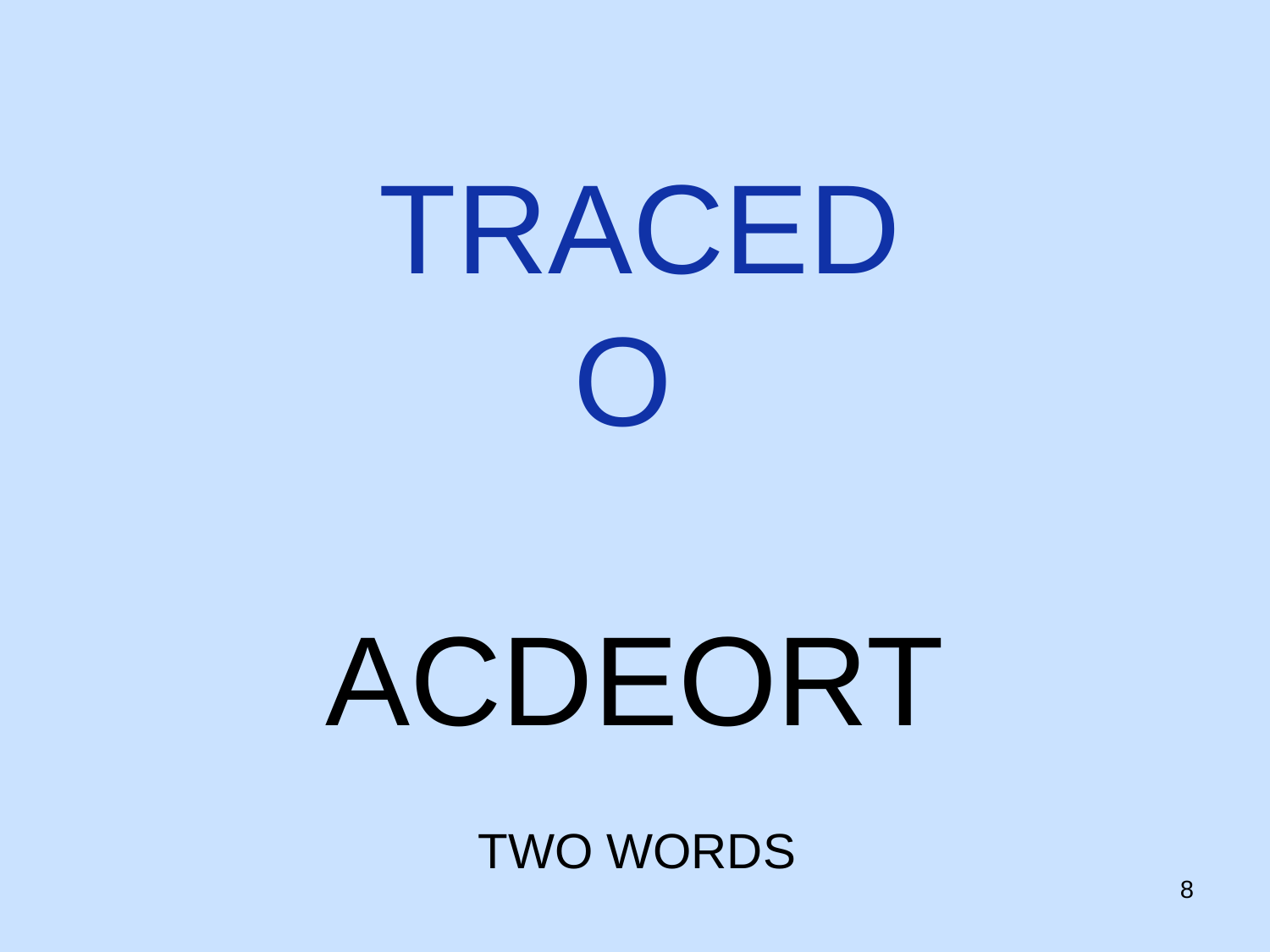

# TRACED O
ACDEORT
TWO WORDS
8